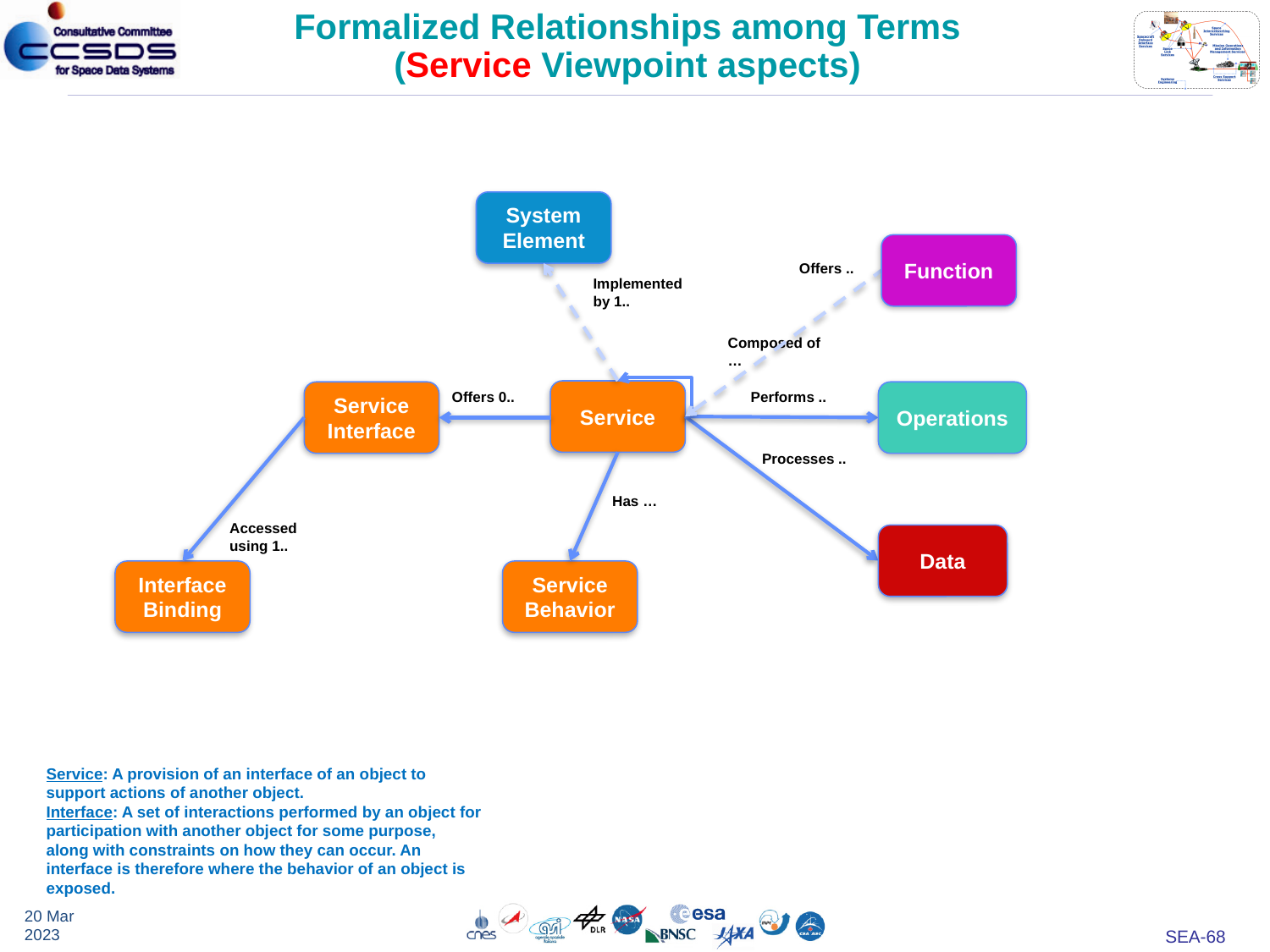

# Formalized Relationships among Terms (Service Viewpoint aspects)
System
Element
Function
Offers ..
Implemented by 1..
Composed of …
Service
Offers 0..
Service
Interface
Performs ..
Operations
Processes ..
Has …
Accessed using 1..
Data
Interface
Binding
Service
Behavior
Service: A provision of an interface of an object to support actions of another object.
Interface: A set of interactions performed by an object for participation with another object for some purpose, along with constraints on how they can occur. An interface is therefore where the behavior of an object is exposed.
20 Mar 2023